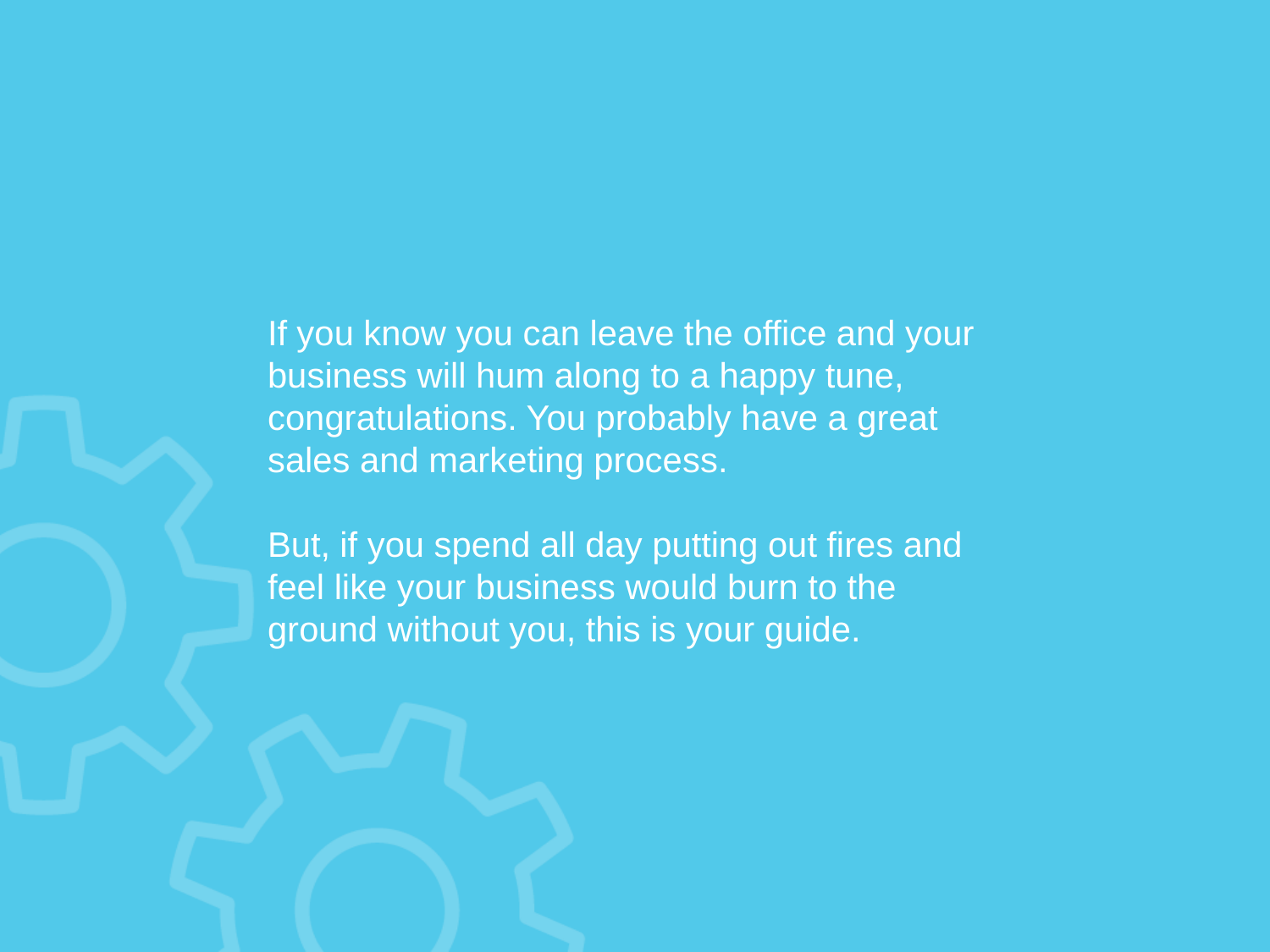

If you know you can leave the office and your business will hum along to a happy tune, congratulations. You probably have a great sales and marketing process.
But, if you spend all day putting out fires and feel like your business would burn to the ground without you, this is your guide.